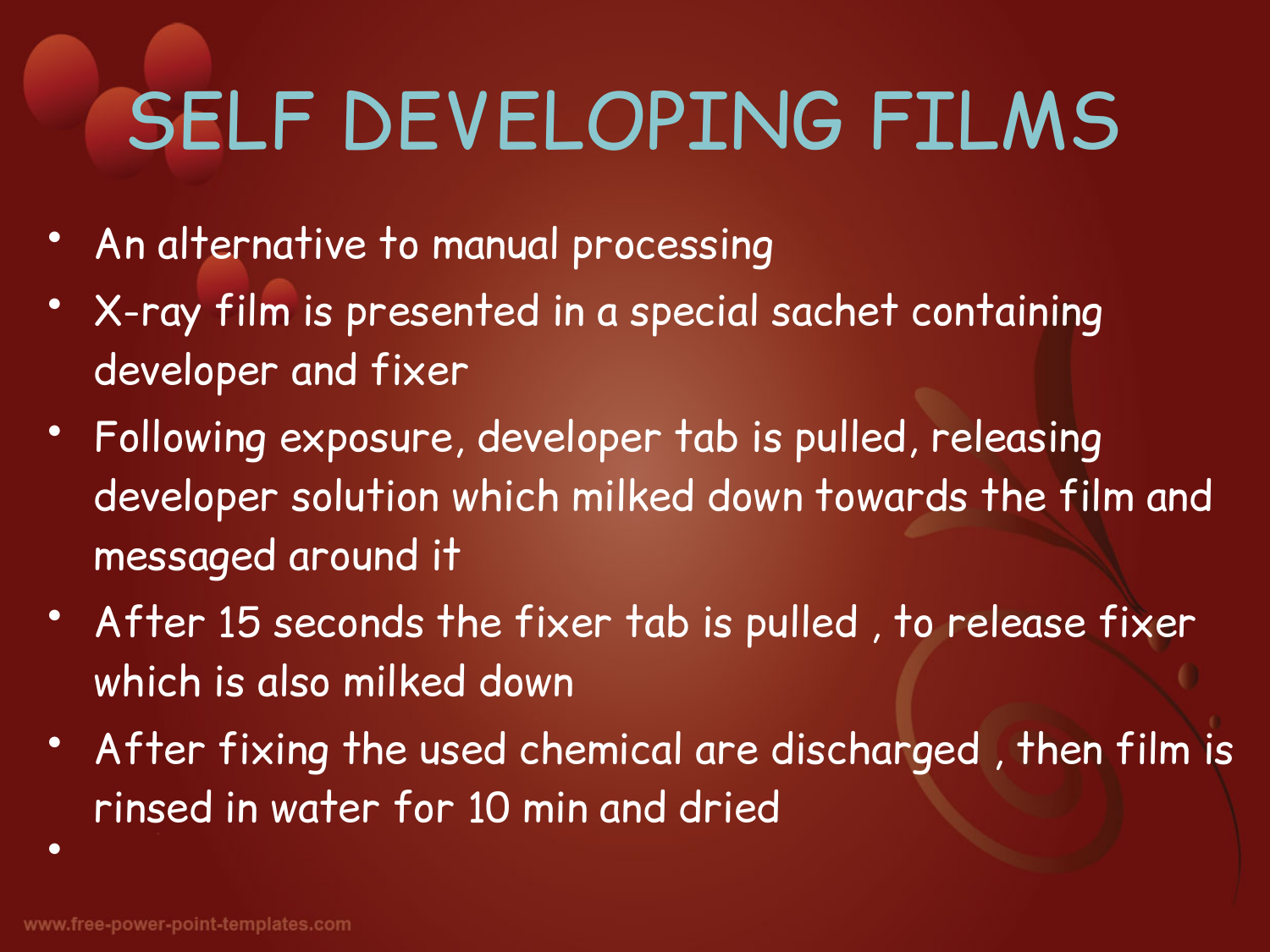

# SELF DEVELOPING FILMS
An alternative to manual processing
X-ray film is presented in a special sachet containing developer and fixer
Following exposure, developer tab is pulled, releasing developer solution which milked down towards the film and messaged around it
After 15 seconds the fixer tab is pulled , to release fixer which is also milked down
After fixing the used chemical are discharged , then film is rinsed in water for 10 min and dried